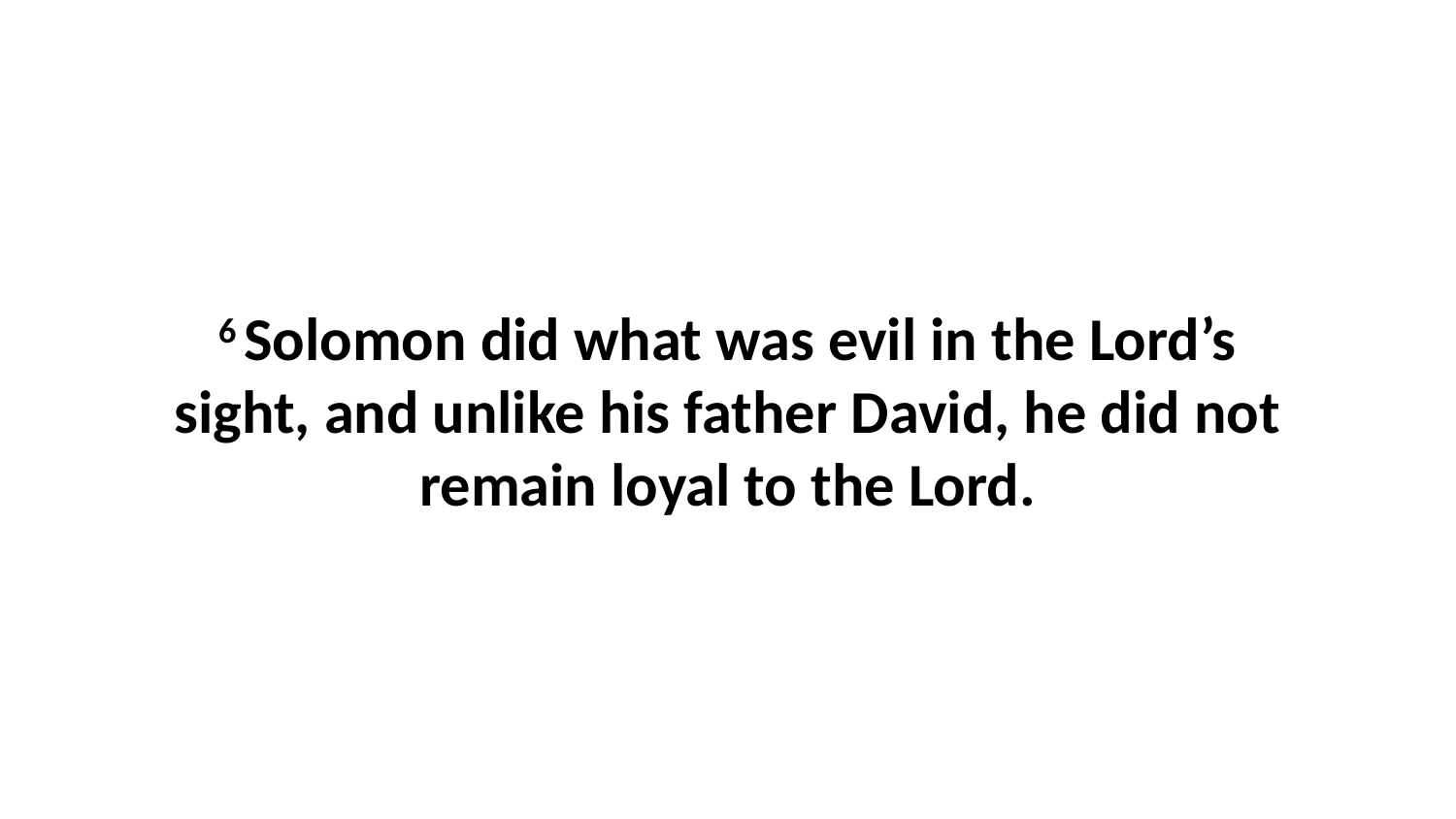

6 Solomon did what was evil in the Lord’s sight, and unlike his father David, he did not remain loyal to the Lord.